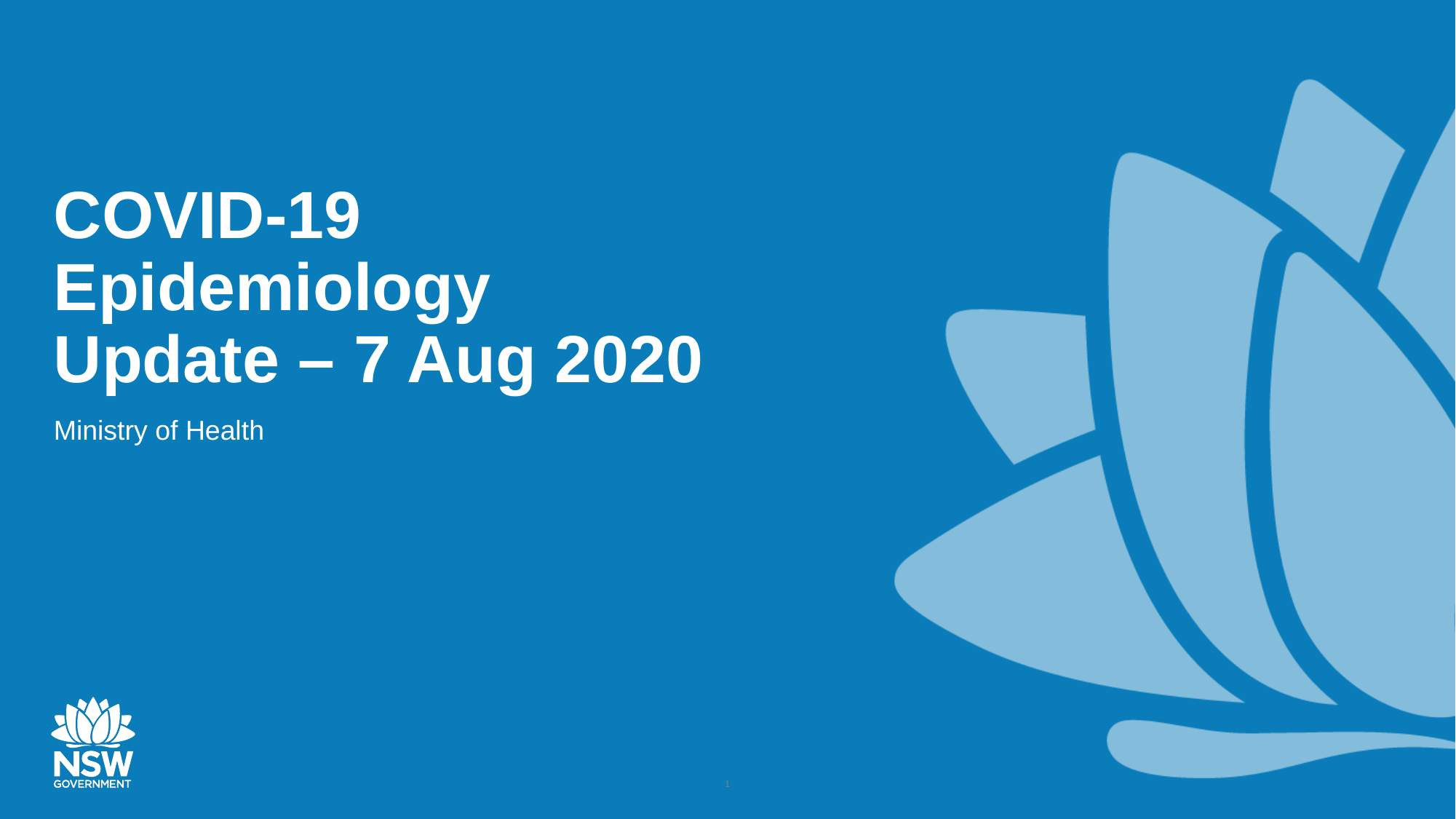

# COVID-19 Epidemiology Update – 7 Aug 2020
Ministry of Health